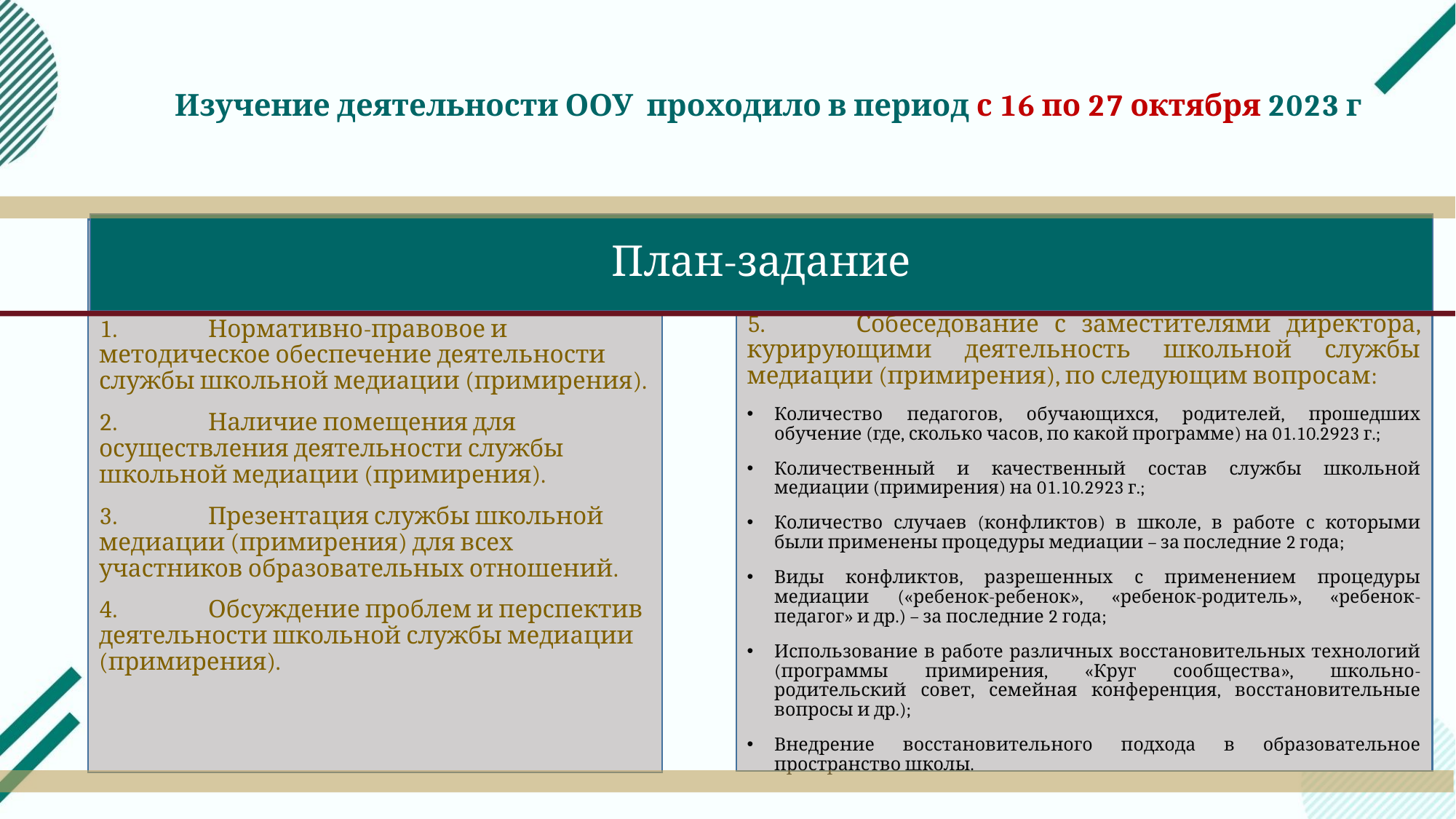

# Изучение деятельности ООУ  проходило в период с 16 по 27 октября 2023 г

План-задание
1.	Нормативно-правовое и методическое обеспечение деятельности службы школьной медиации (примирения).
2.	Наличие помещения для осуществления деятельности службы школьной медиации (примирения).
3.	Презентация службы школьной медиации (примирения) для всех участников образовательных отношений.
4.	Обсуждение проблем и перспектив деятельности школьной службы медиации (примирения).

5.	Собеседование с заместителями директора, курирующими деятельность школьной службы медиации (примирения), по следующим вопросам:
Количество педагогов, обучающихся, родителей, прошедших обучение (где, сколько часов, по какой программе) на 01.10.2923 г.;
Количественный и качественный состав службы школьной медиации (примирения) на 01.10.2923 г.;
Количество случаев (конфликтов) в школе, в работе с которыми были применены процедуры медиации – за последние 2 года;
Виды конфликтов, разрешенных с применением процедуры медиации («ребенок-ребенок», «ребенок-родитель», «ребенок-педагог» и др.) – за последние 2 года;
Использование в работе различных восстановительных технологий (программы примирения, «Круг сообщества», школьно-родительский совет, семейная конференция, восстановительные вопросы и др.);
Внедрение восстановительного подхода в образовательное пространство школы.